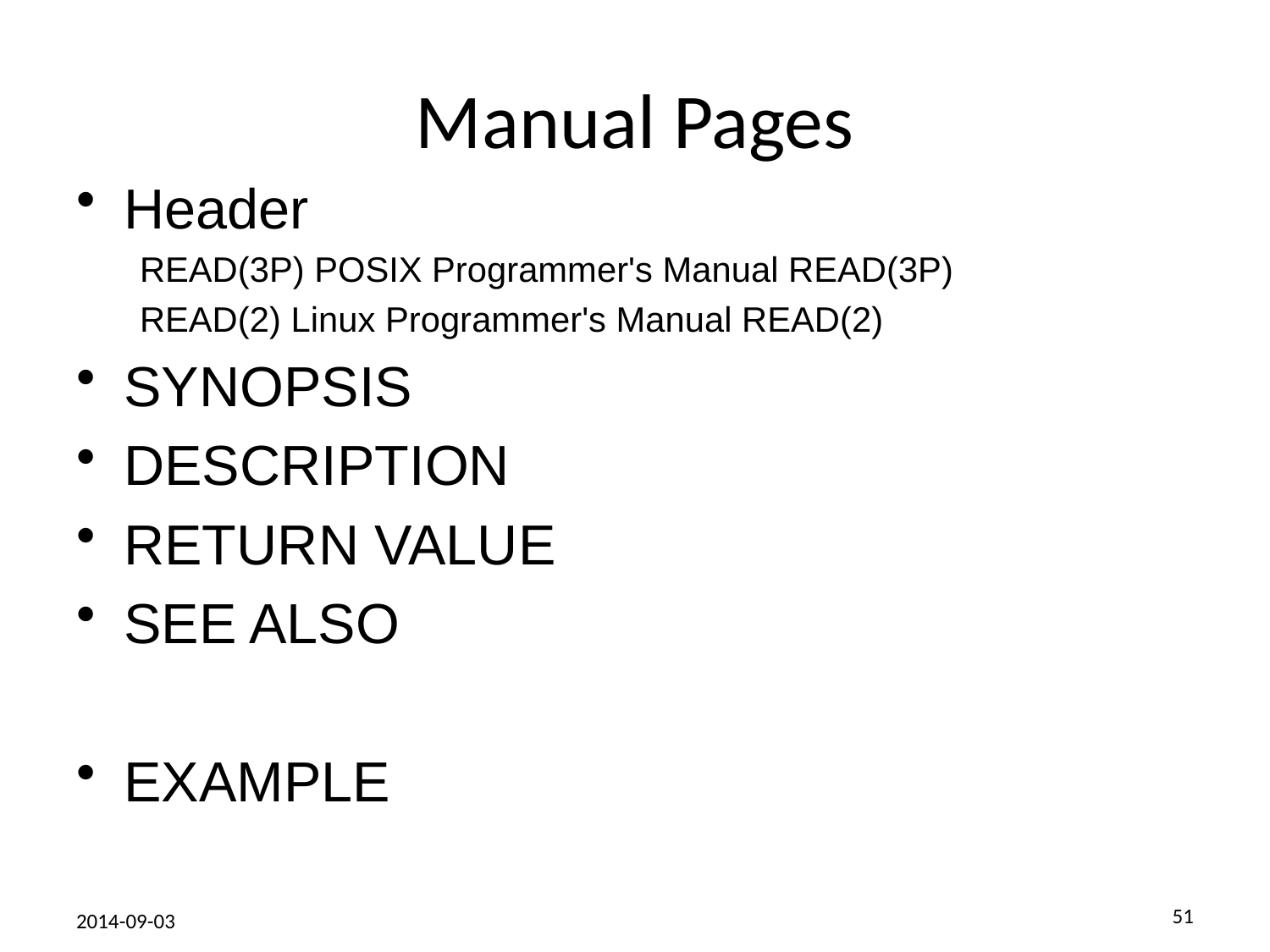

# Manual Pages
Header
READ(3P) POSIX Programmer's Manual READ(3P)
READ(2) Linux Programmer's Manual READ(2)
SYNOPSIS
DESCRIPTION
RETURN VALUE
SEE ALSO

EXAMPLE
51
2014-09-03